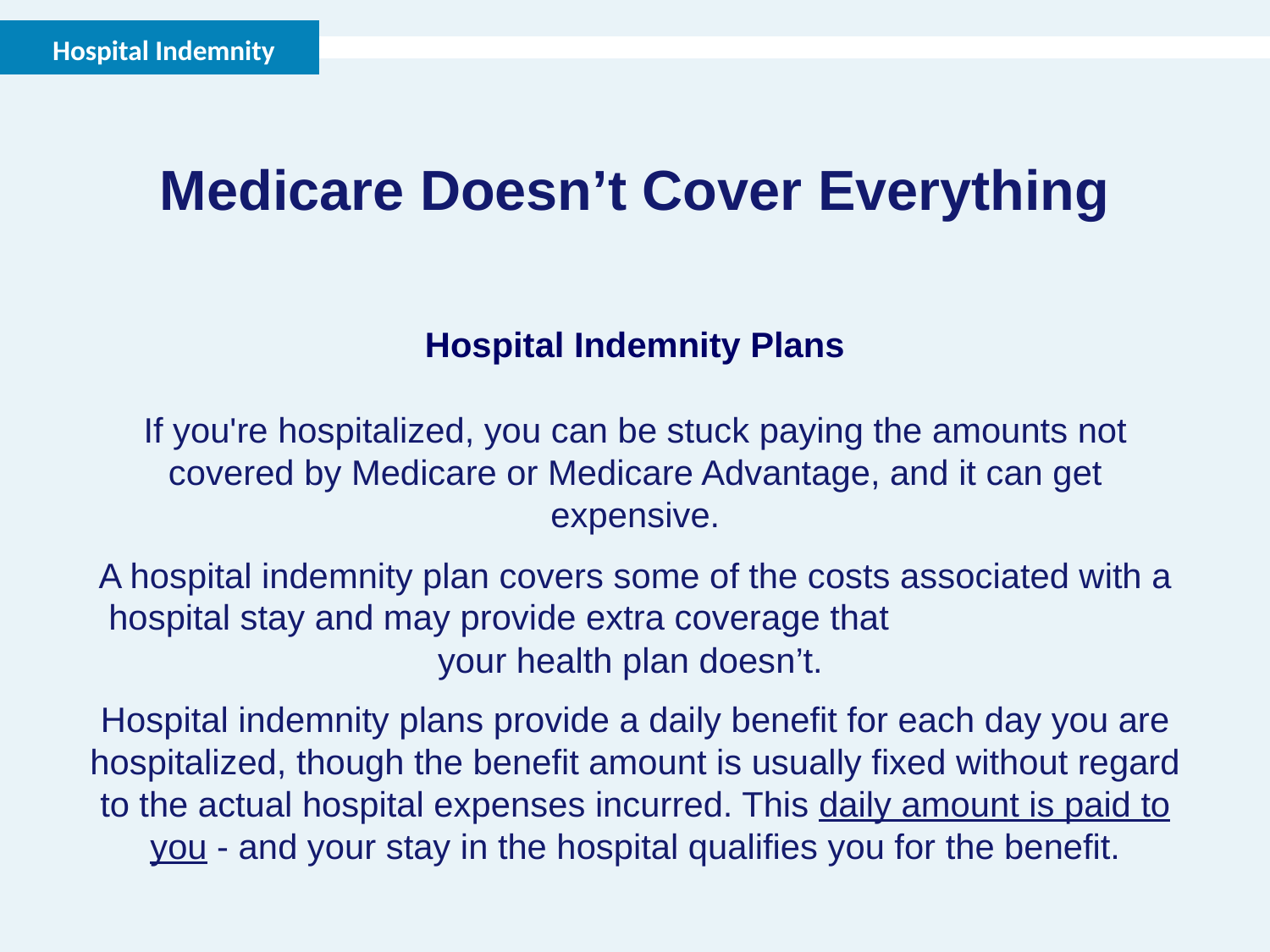

Hospital Indemnity

Medicare Doesn’t Cover Everything
Hospital Indemnity Plans
If you're hospitalized, you can be stuck paying the amounts not covered by Medicare or Medicare Advantage, and it can get expensive.
A hospital indemnity plan covers some of the costs associated with a hospital stay and may provide extra coverage that                             your health plan doesn’t.
Hospital indemnity plans provide a daily benefit for each day you are hospitalized, though the benefit amount is usually fixed without regard to the actual hospital expenses incurred. This daily amount is paid to you - and your stay in the hospital qualifies you for the benefit.